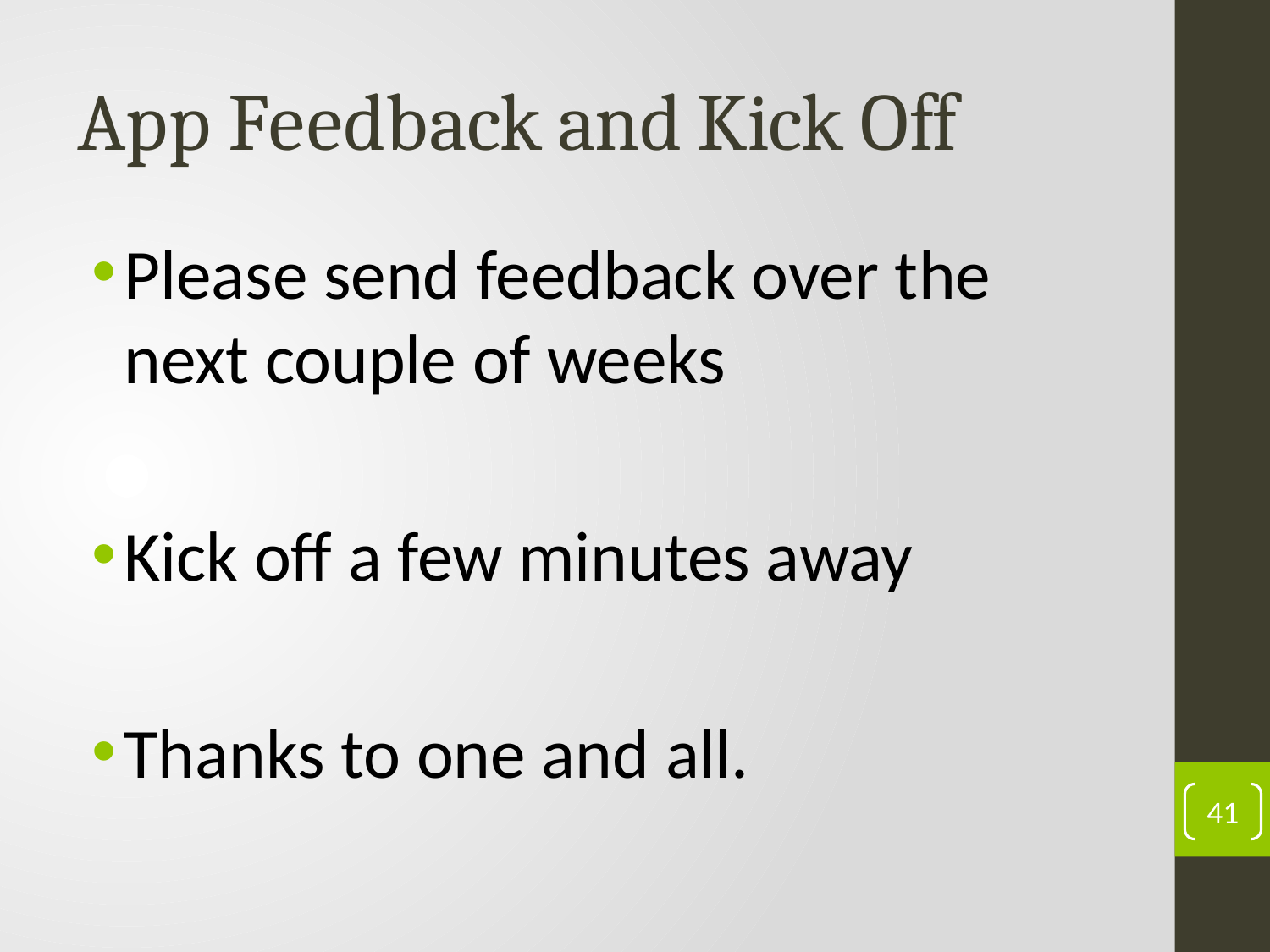

# App Feedback and Kick Off
Please send feedback over the next couple of weeks

Kick off a few minutes away

Thanks to one and all.
41